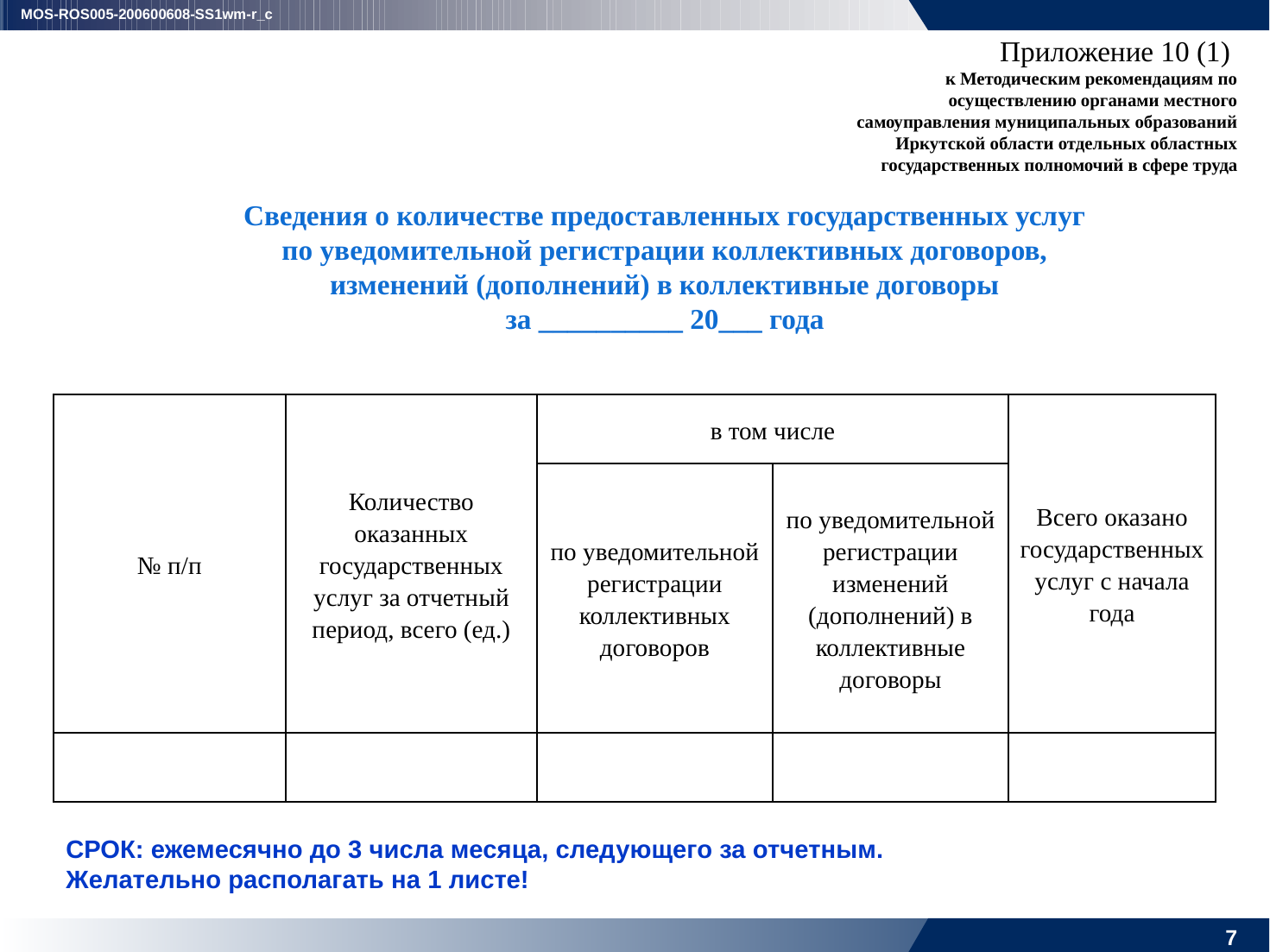

MOS-ROS005-200600608-SS1wm-r_c
# Приложение 10 (1) к Методическим рекомендациям по осуществлению органами местного самоуправления муниципальных образований Иркутской области отдельных областных государственных полномочий в сфере труда
Сведения о количестве предоставленных государственных услуг
по уведомительной регистрации коллективных договоров,
изменений (дополнений) в коллективные договоры
за __________ 20___ года
| № п/п | Количество оказанных государственных услуг за отчетный период, всего (ед.) | в том числе |  | Всего оказано государственных услуг с начала года |
| --- | --- | --- | --- | --- |
|  |  | по уведомительной регистрации коллективных договоров | по уведомительной регистрации изменений (дополнений) в коллективные договоры |  |
|  |  |  |  |  |

СРОК: ежемесячно до 3 числа месяца, следующего за отчетным.
Желательно располагать на 1 листе!
7